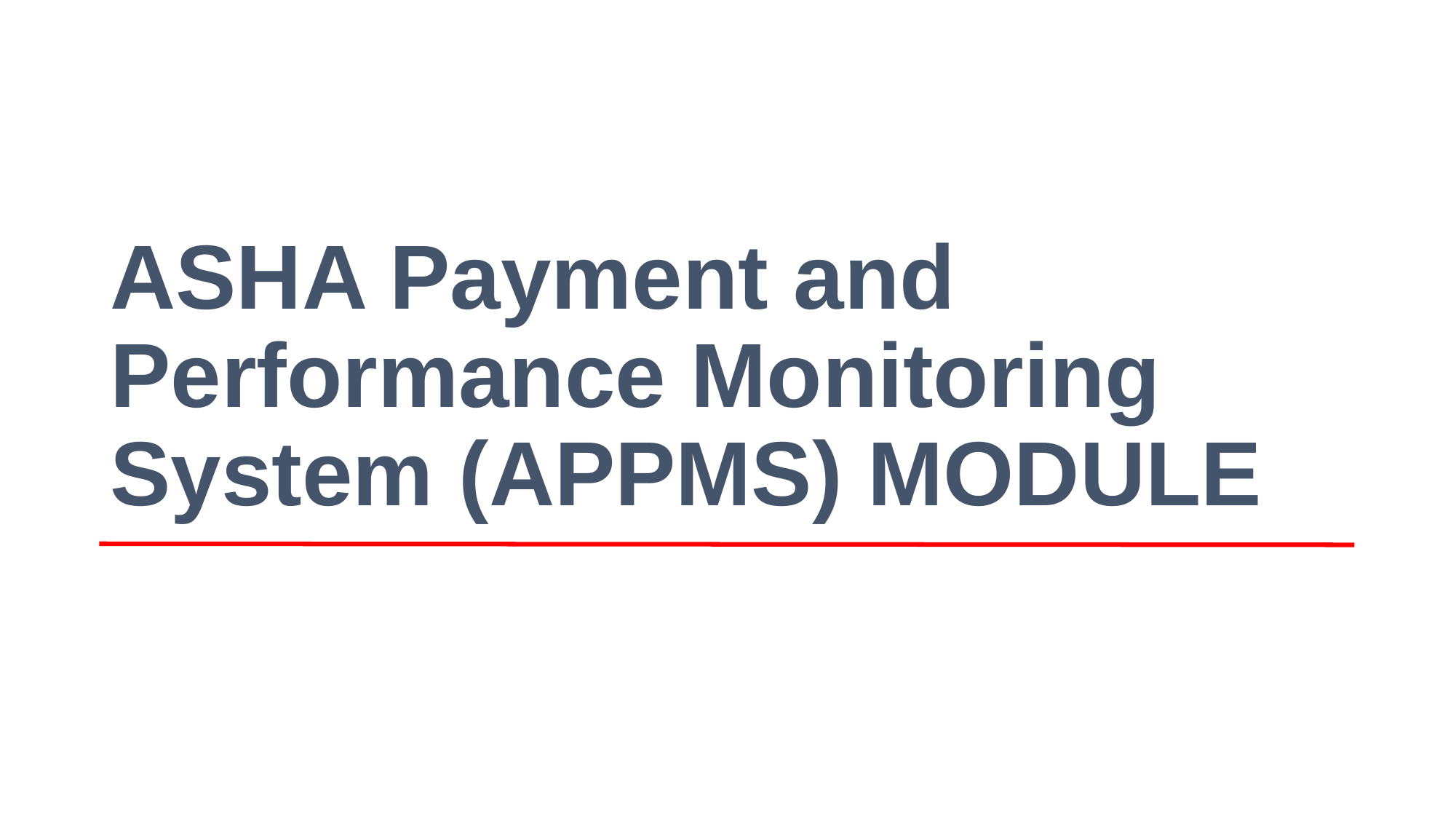

ASHA Payment and Performance Monitoring System (APPMS) MODULE